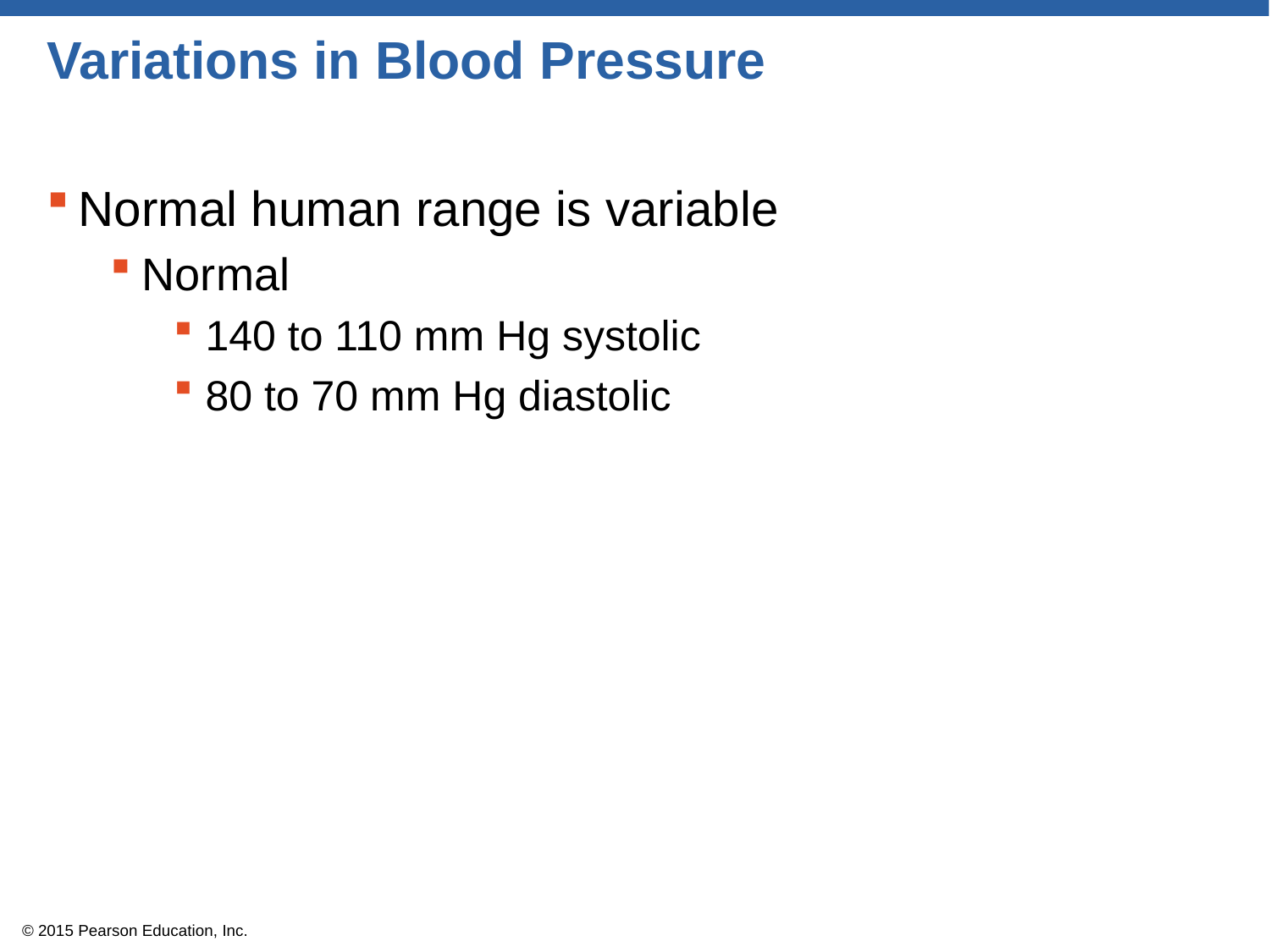

# Variations in Blood Pressure
Normal human range is variable
Normal
140 to 110 mm Hg systolic
80 to 70 mm Hg diastolic
© 2015 Pearson Education, Inc.